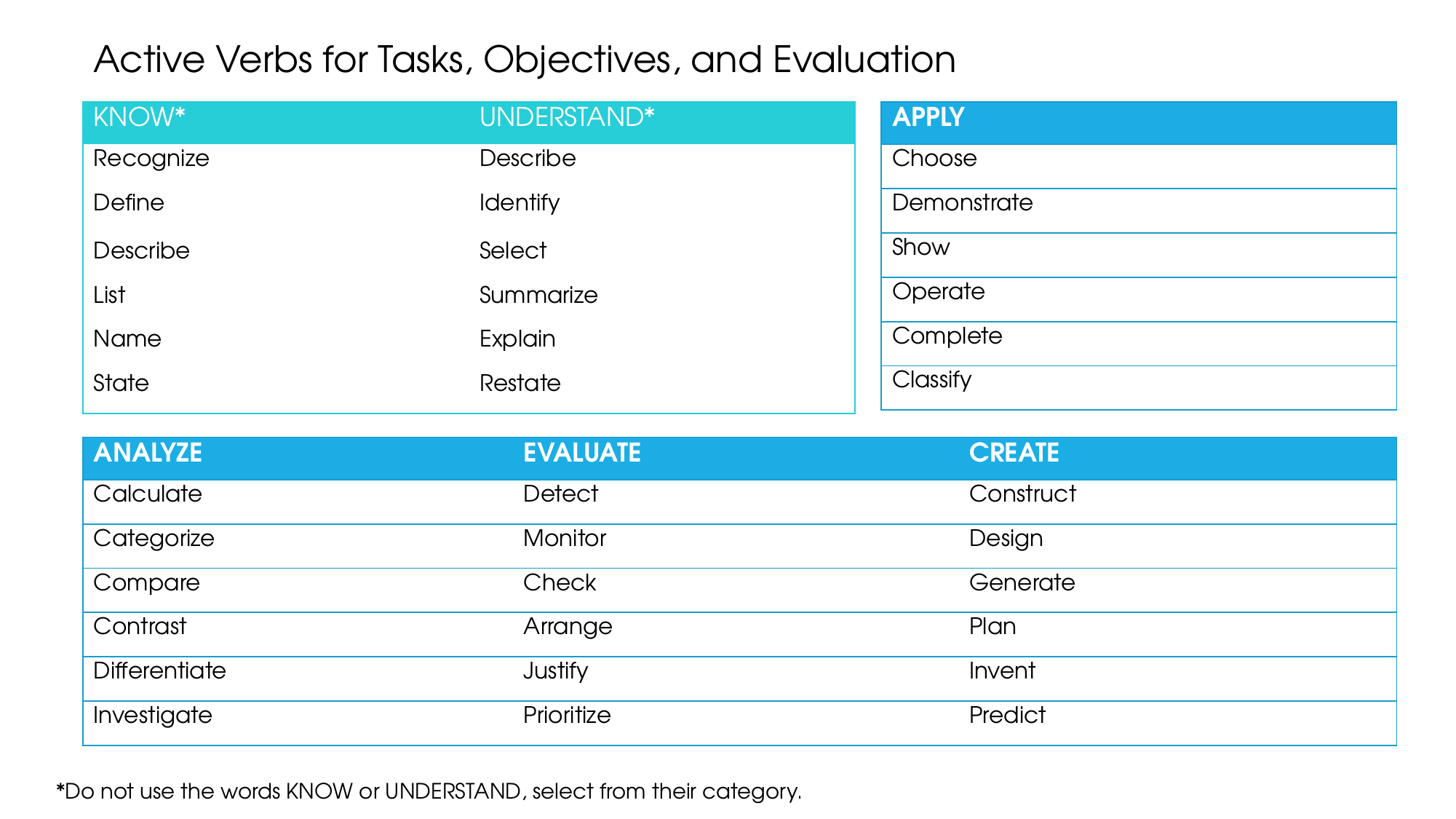

Active Verbs for Tasks, Objectives, and Evaluation
| KNOW\* | UNDERSTAND\* |
| --- | --- |
| Recognize | Describe |
| Define | Identify |
| Describe | Select |
| List | Summarize |
| Name | Explain |
| State | Restate |
| APPLY |
| --- |
| Choose |
| Demonstrate |
| Show |
| Operate |
| Complete |
| Classify |
| ANALYZE | EVALUATE | CREATE |
| --- | --- | --- |
| Calculate | Detect | Construct |
| Categorize | Monitor | Design |
| Compare | Check | Generate |
| Contrast | Arrange | Plan |
| Differentiate | Justify | Invent |
| Investigate | Prioritize | Predict |
*Do not use the words KNOW or UNDERSTAND, select from their category.